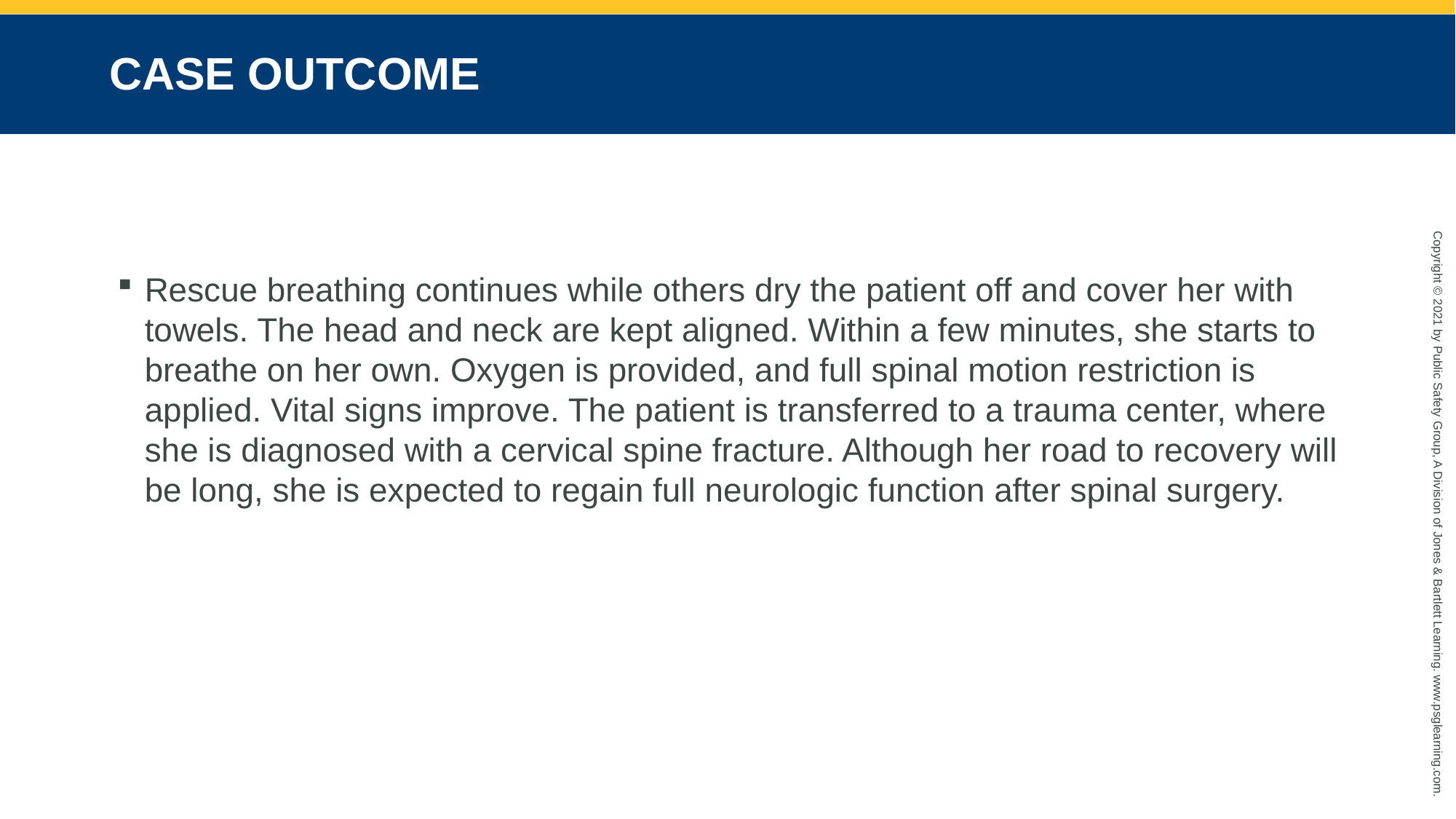

# CASE OUTCOME
Rescue breathing continues while others dry the patient off and cover her with towels. The head and neck are kept aligned. Within a few minutes, she starts to breathe on her own. Oxygen is provided, and full spinal motion restriction is applied. Vital signs improve. The patient is transferred to a trauma center, where she is diagnosed with a cervical spine fracture. Although her road to recovery will be long, she is expected to regain full neurologic function after spinal surgery.